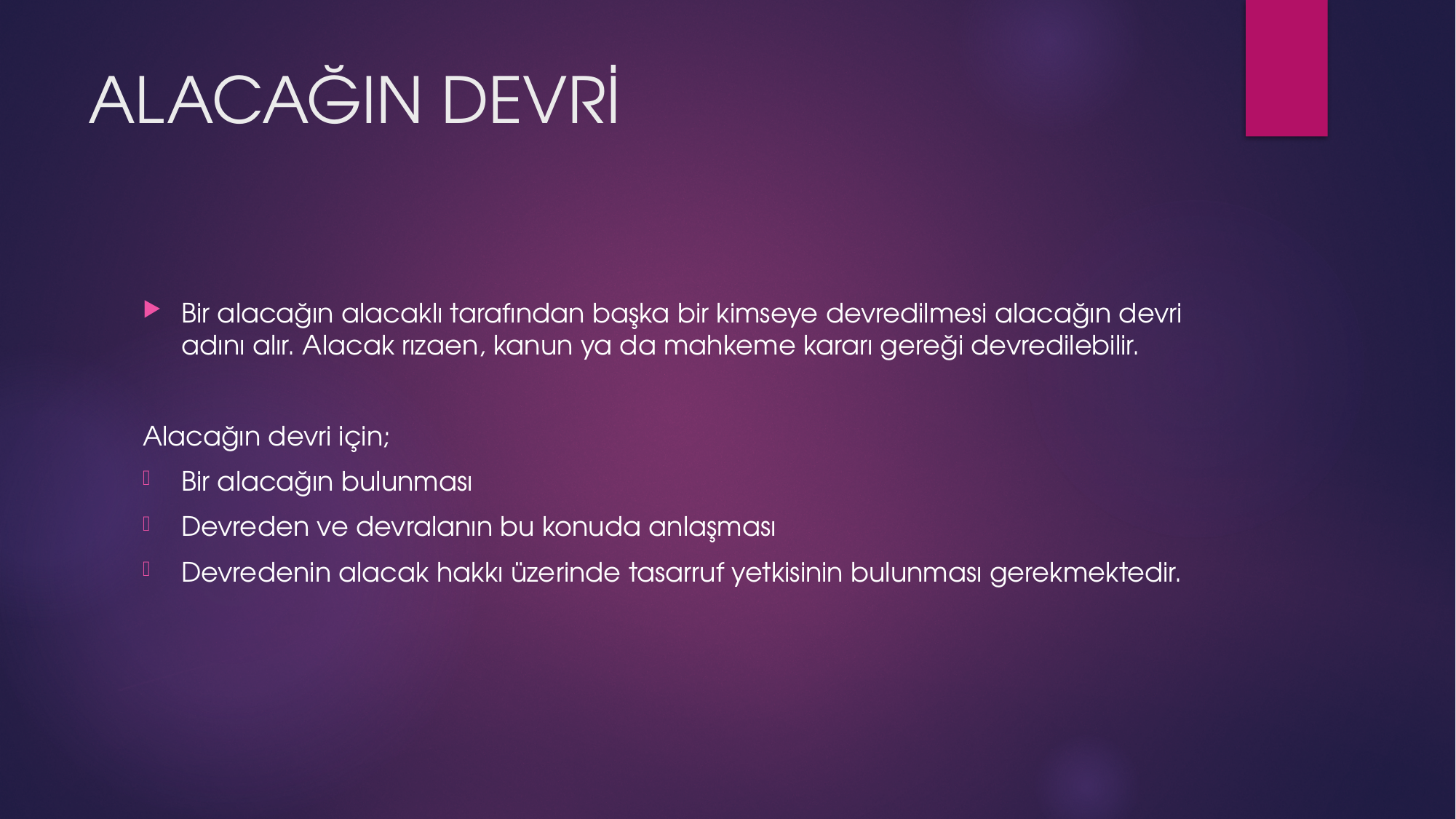

# ALACAĞIN DEVRİ

Bir alacağın alacaklı tarafından başka bir kimseye devredilmesi alacağın devri adını alır. Alacak rızaen, kanun ya da mahkeme kararı gereği devredilebilir.

Alacağın devri için;
Bir alacağın bulunması
Devreden ve devralanın bu konuda anlaşması
Devredenin alacak hakkı üzerinde tasarruf yetkisinin bulunması gerekmektedir.